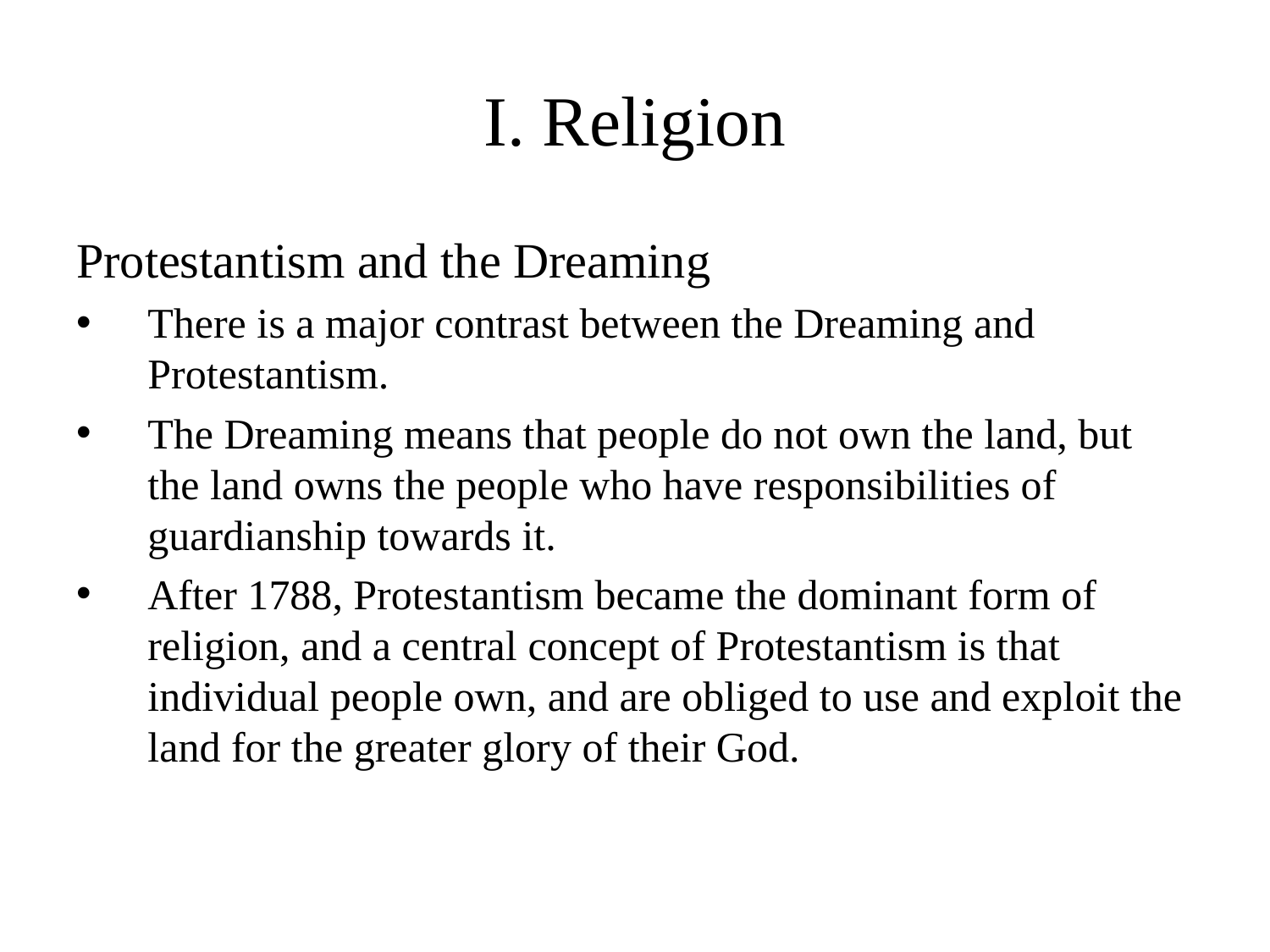

# I. Religion
Protestantism and the Dreaming
There is a major contrast between the Dreaming and Protestantism.
The Dreaming means that people do not own the land, but the land owns the people who have responsibilities of guardianship towards it.
After 1788, Protestantism became the dominant form of religion, and a central concept of Protestantism is that individual people own, and are obliged to use and exploit the land for the greater glory of their God.